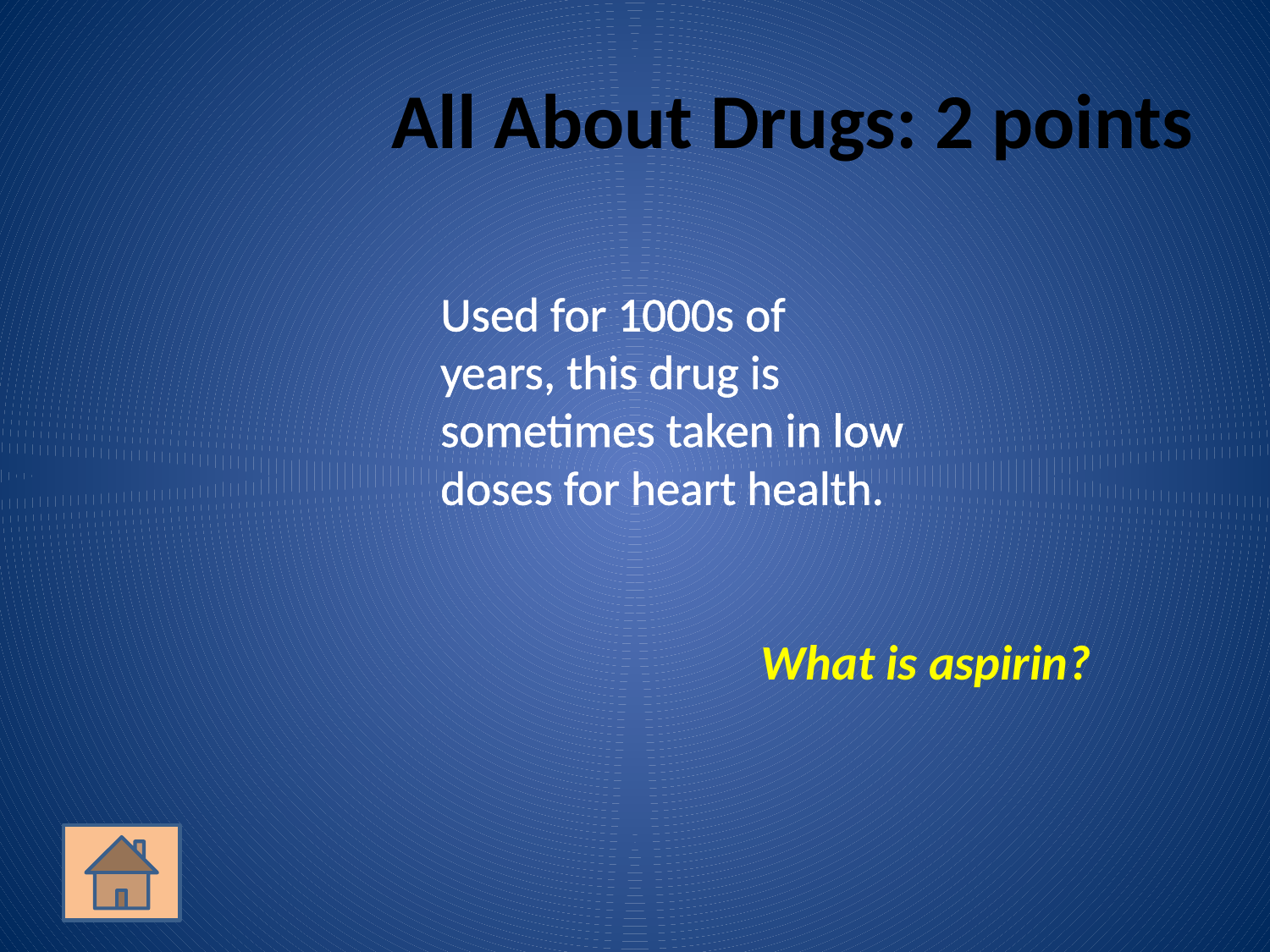

# All About Drugs: 2 points

	Used for 1000s of years, this drug is sometimes taken in low doses for heart health.
What is aspirin?